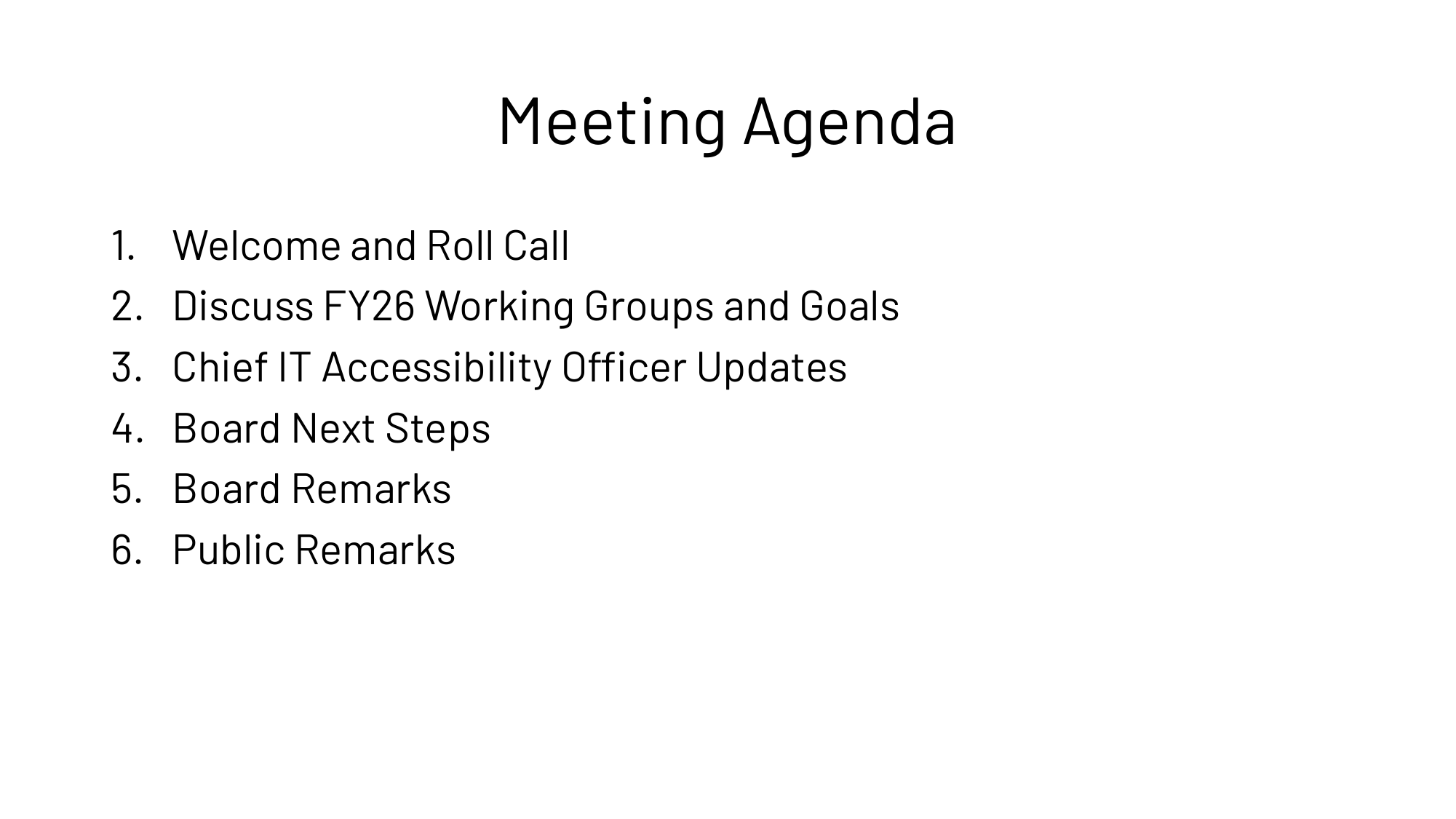

# Meeting Agenda
Welcome and Roll Call
Discuss FY26 Working Groups and Goals
Chief IT Accessibility Officer Updates
Board Next Steps
Board Remarks
Public Remarks